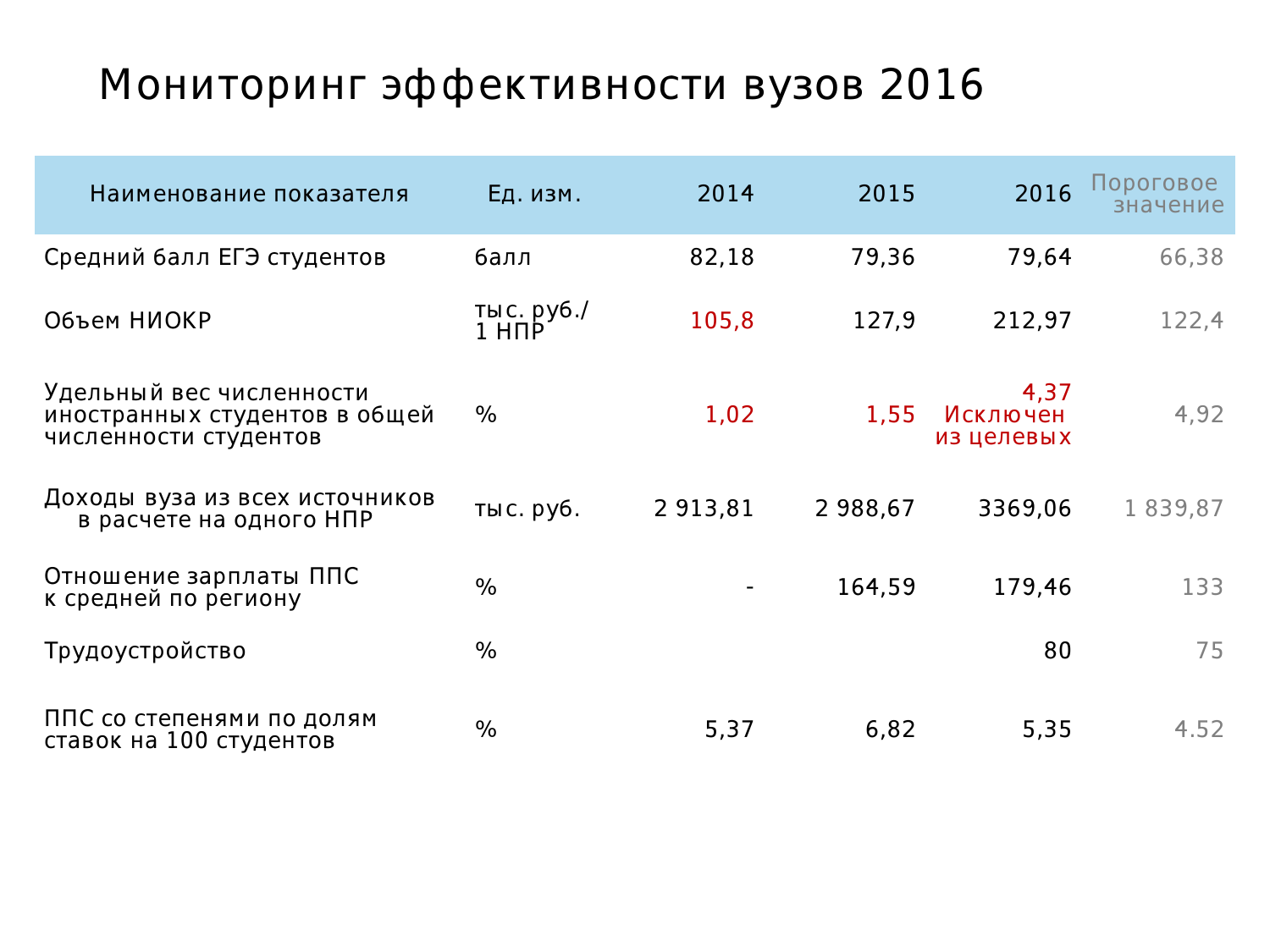

# Мониторинг эффективности вузов 2016
| Наименование показателя | Ед. изм. | 2014 | 2015 | 2016 | Пороговое значение |
| --- | --- | --- | --- | --- | --- |
| Средний балл ЕГЭ студентов | балл | 82,18 | 79,36 | 79,64 | 66,38 |
| Объем НИОКР | тыс. руб./ 1 НПР | 105,8 | 127,9 | 212,97 | 122,4 |
| Удельный вес численности иностранных студентов в общей численности студентов | % | 1,02 | 1,55 | 4,37 Исключен из целевых | 4,92 |
| Доходы вуза из всех источников в расчете на одного НПР | тыс. руб. | 2 913,81 | 2 988,67 | 3369,06 | 1 839,87 |
| Отношение зарплаты ППС к средней по региону | % | - | 164,59 | 179,46 | 133 |
| Трудоустройство | % |  |  | 80 | 75 |
| ППС со степенями по долям ставок на 100 студентов | % | 5,37 | 6,82 | 5,35 | 4.52 |